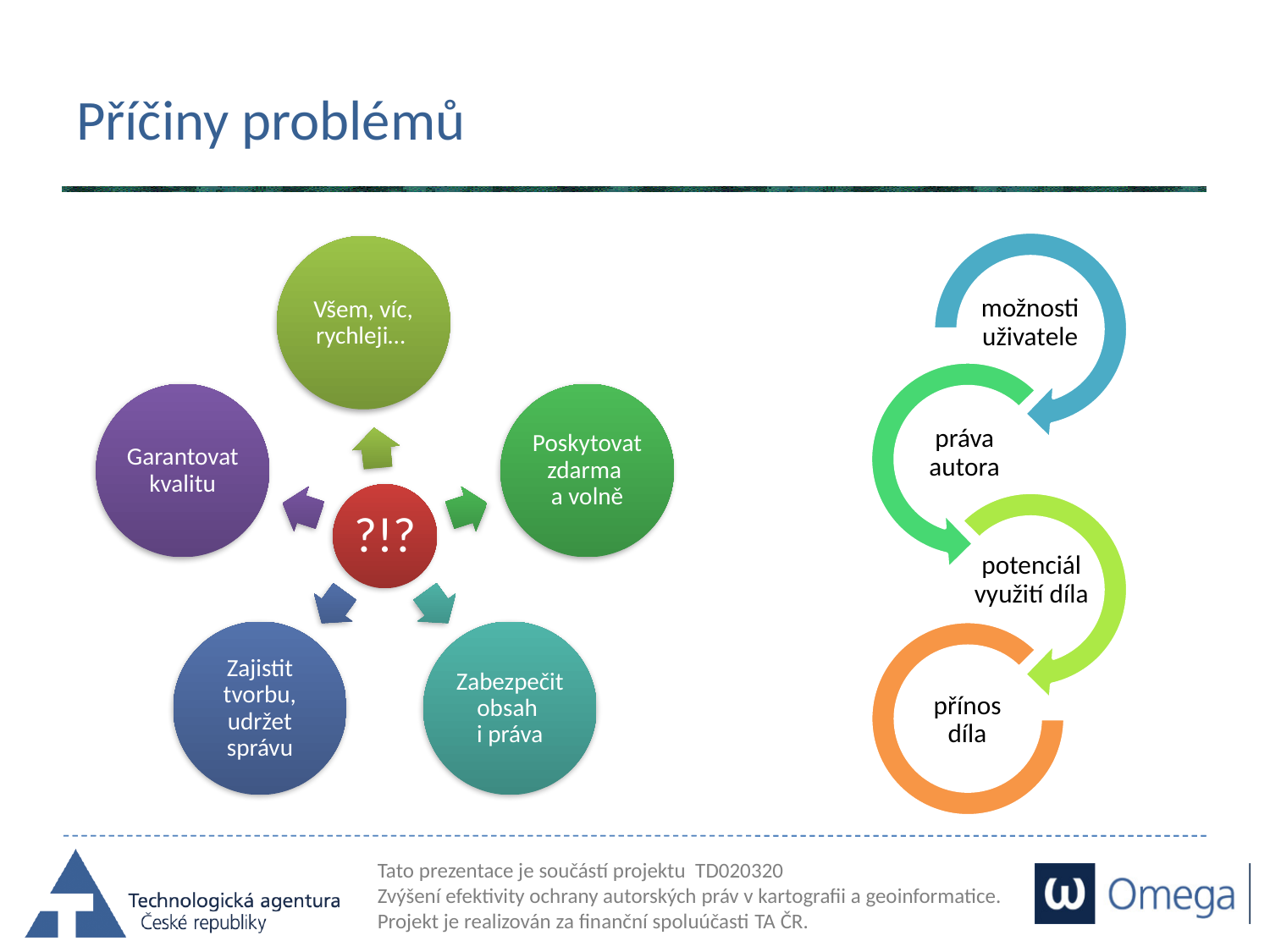

# Příčiny problémů
možnosti
uživatele
práva
autora
potenciál
využití díla
přínos
díla
?!?

Všem, víc, rychleji…

Poskytovat zdarma
a volně

Zabezpečit obsah
i práva

Zajistit tvorbu, udržet správu

Garantovat
kvalitu